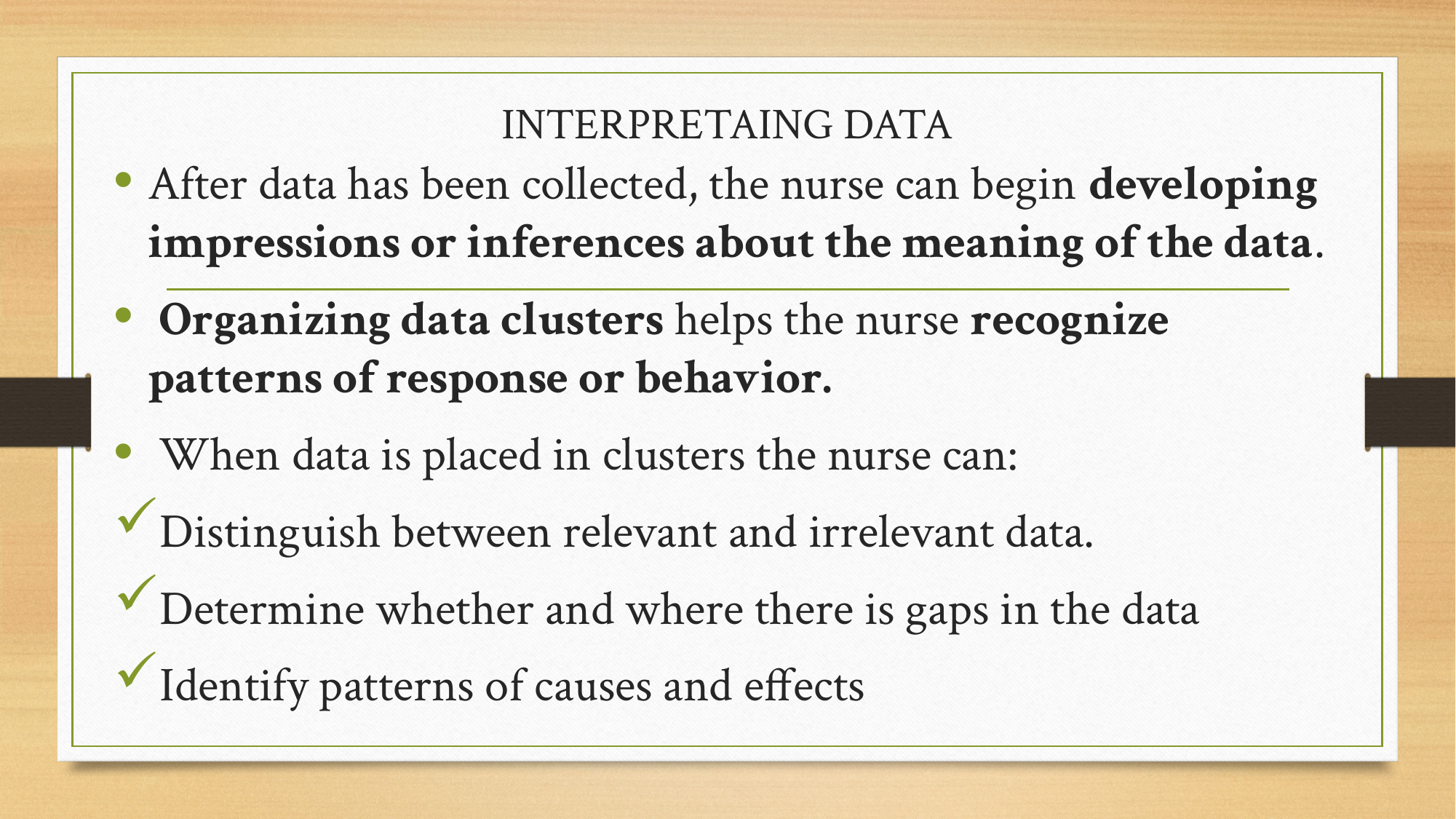

# INTERPRETAING DATA
After data has been collected, the nurse can begin developing impressions or inferences about the meaning of the data.
 Organizing data clusters helps the nurse recognize patterns of response or behavior.
 When data is placed in clusters the nurse can:
Distinguish between relevant and irrelevant data.
Determine whether and where there is gaps in the data
Identify patterns of causes and effects